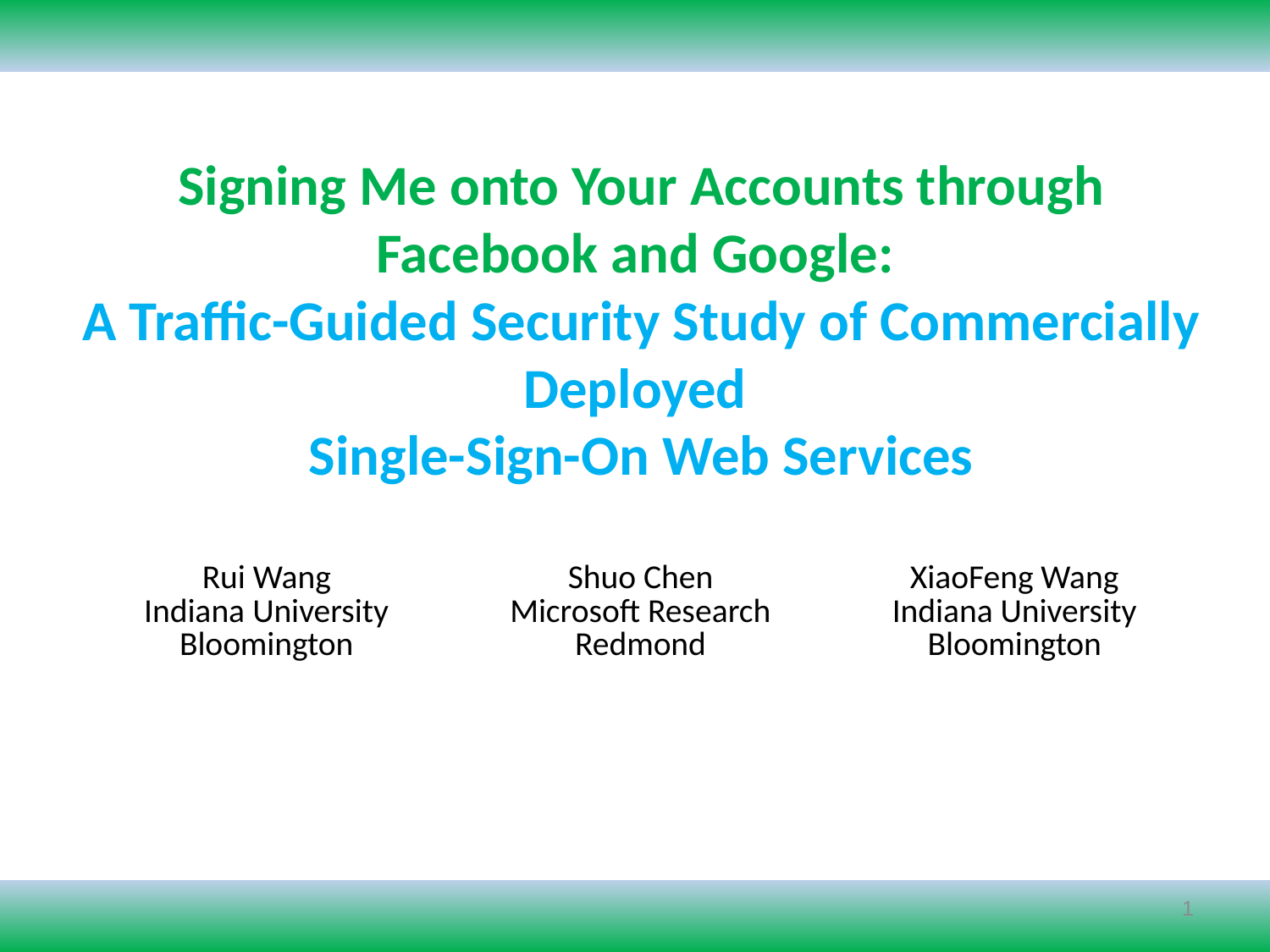

# Signing Me onto Your Accounts through Facebook and Google: A Traffic-Guided Security Study of Commercially Deployed Single-Sign-On Web Services
| Rui Wang Indiana University Bloomington | Shuo Chen Microsoft Research Redmond | XiaoFeng Wang Indiana University Bloomington |
| --- | --- | --- |
1